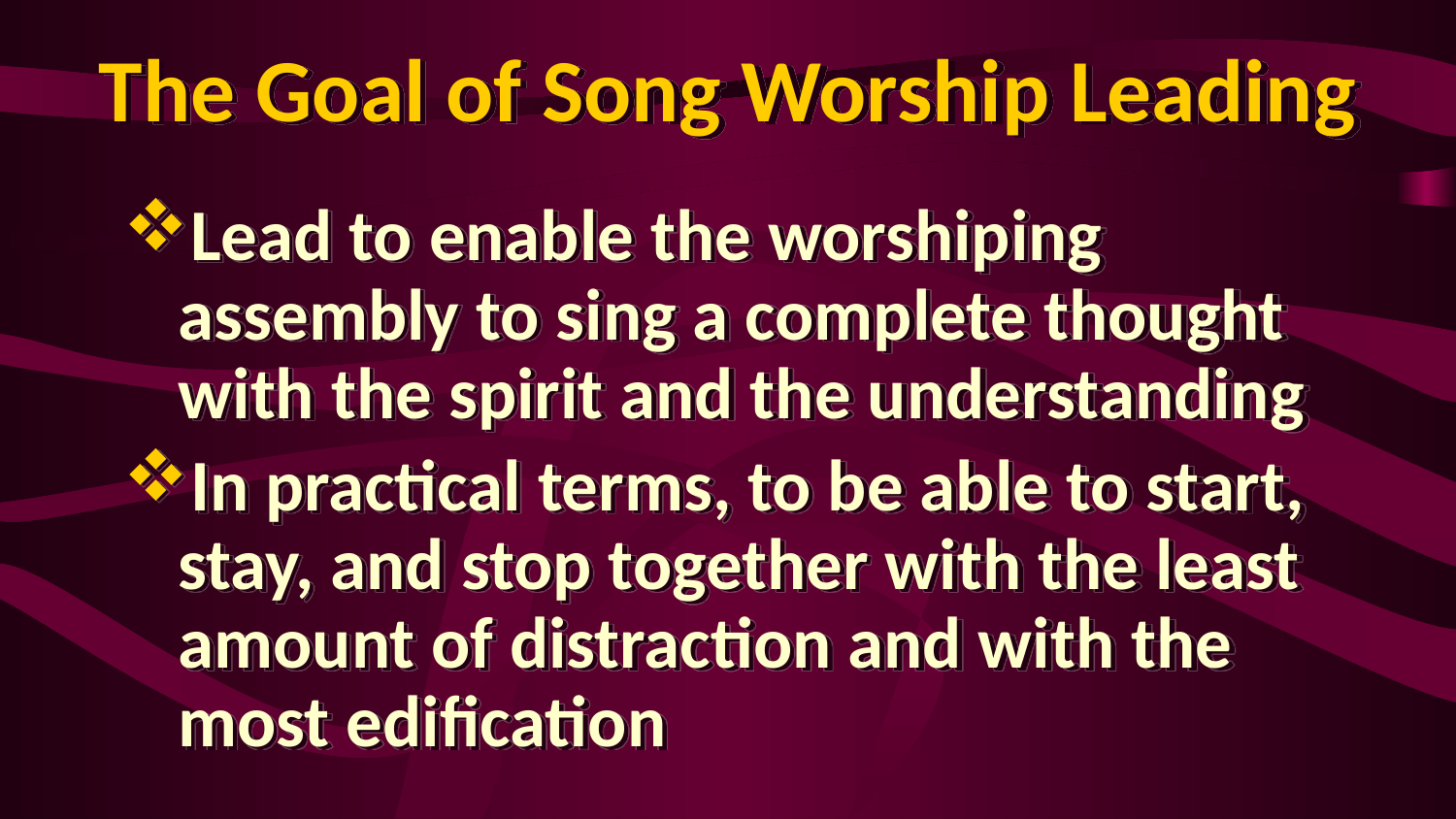

# The Goal of Song Worship Leading
Lead to enable the worshiping assembly to sing a complete thought with the spirit and the understanding
In practical terms, to be able to start, stay, and stop together with the least amount of distraction and with the most edification